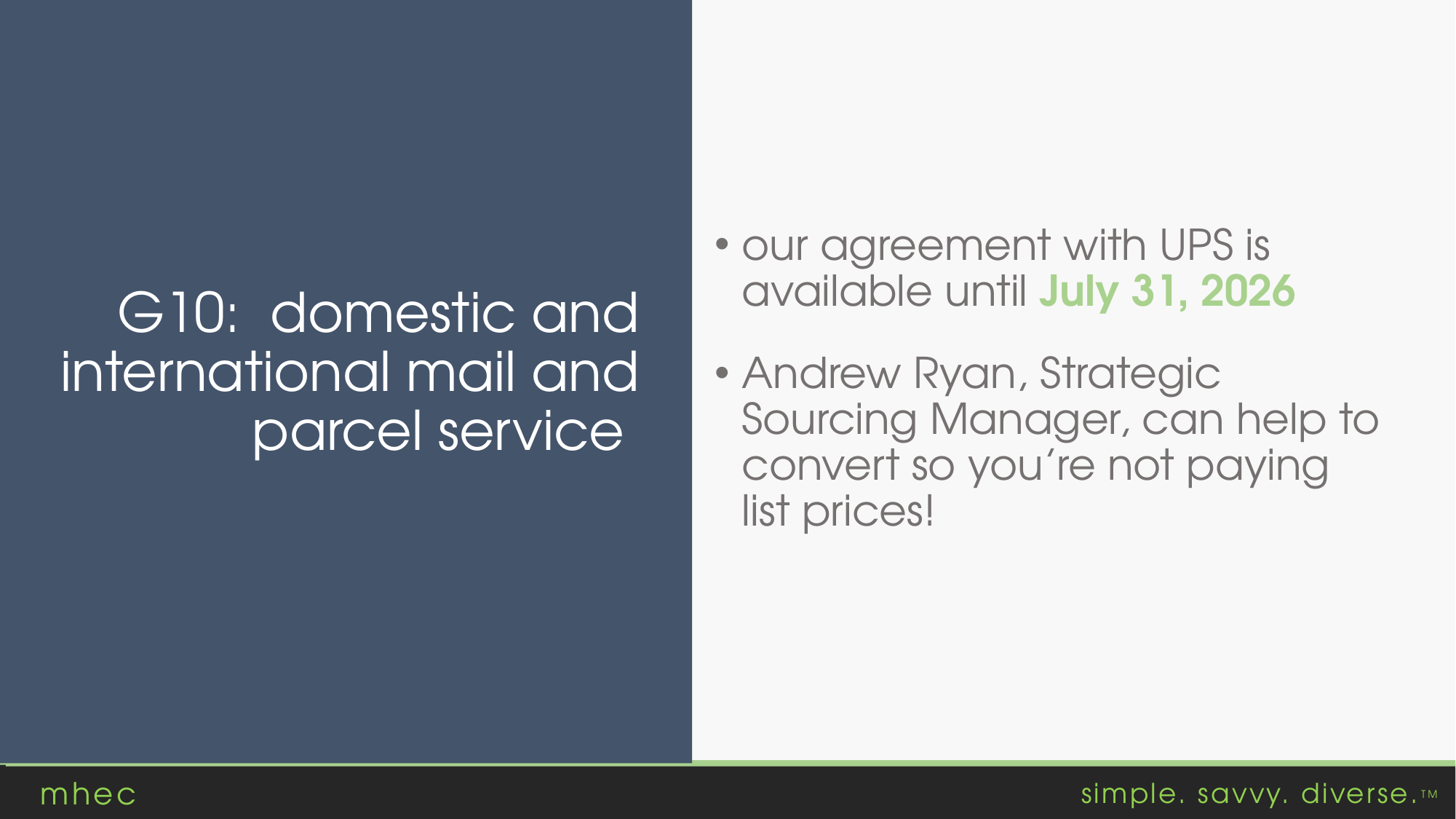

our agreement with UPS is available until July 31, 2026
Andrew Ryan, Strategic Sourcing Manager, can help to convert so you’re not paying list prices!
G10:  domestic and international mail and parcel service